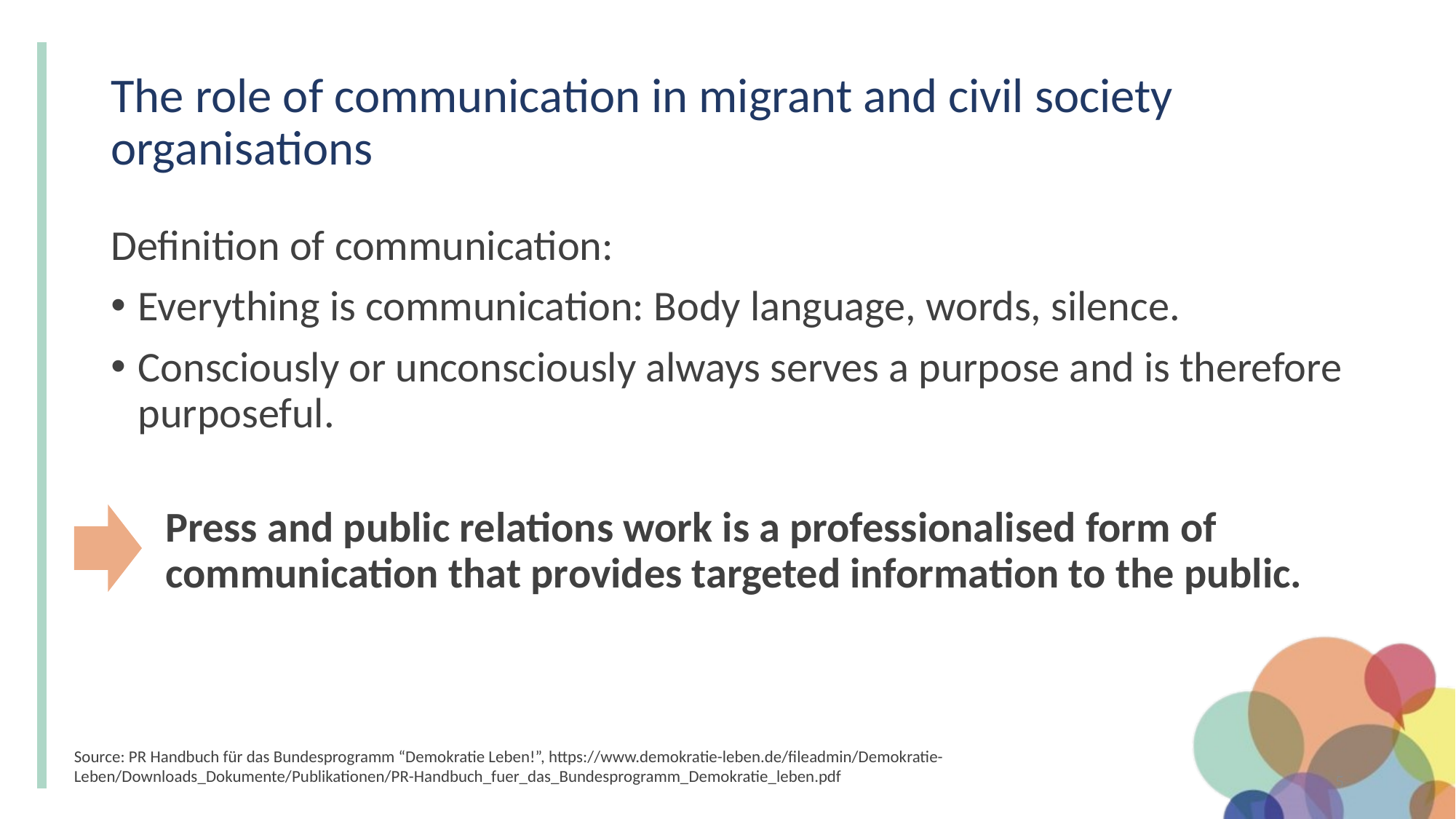

# The role of communication in migrant and civil society organisations
Definition of communication:
Everything is communication: Body language, words, silence.
Consciously or unconsciously always serves a purpose and is therefore purposeful.

Press and public relations work is a professionalised form of communication that provides targeted information to the public.

Source: PR Handbuch für das Bundesprogramm “Demokratie Leben!”, https://www.demokratie-leben.de/fileadmin/Demokratie-Leben/Downloads_Dokumente/Publikationen/PR-Handbuch_fuer_das_Bundesprogramm_Demokratie_leben.pdf
5